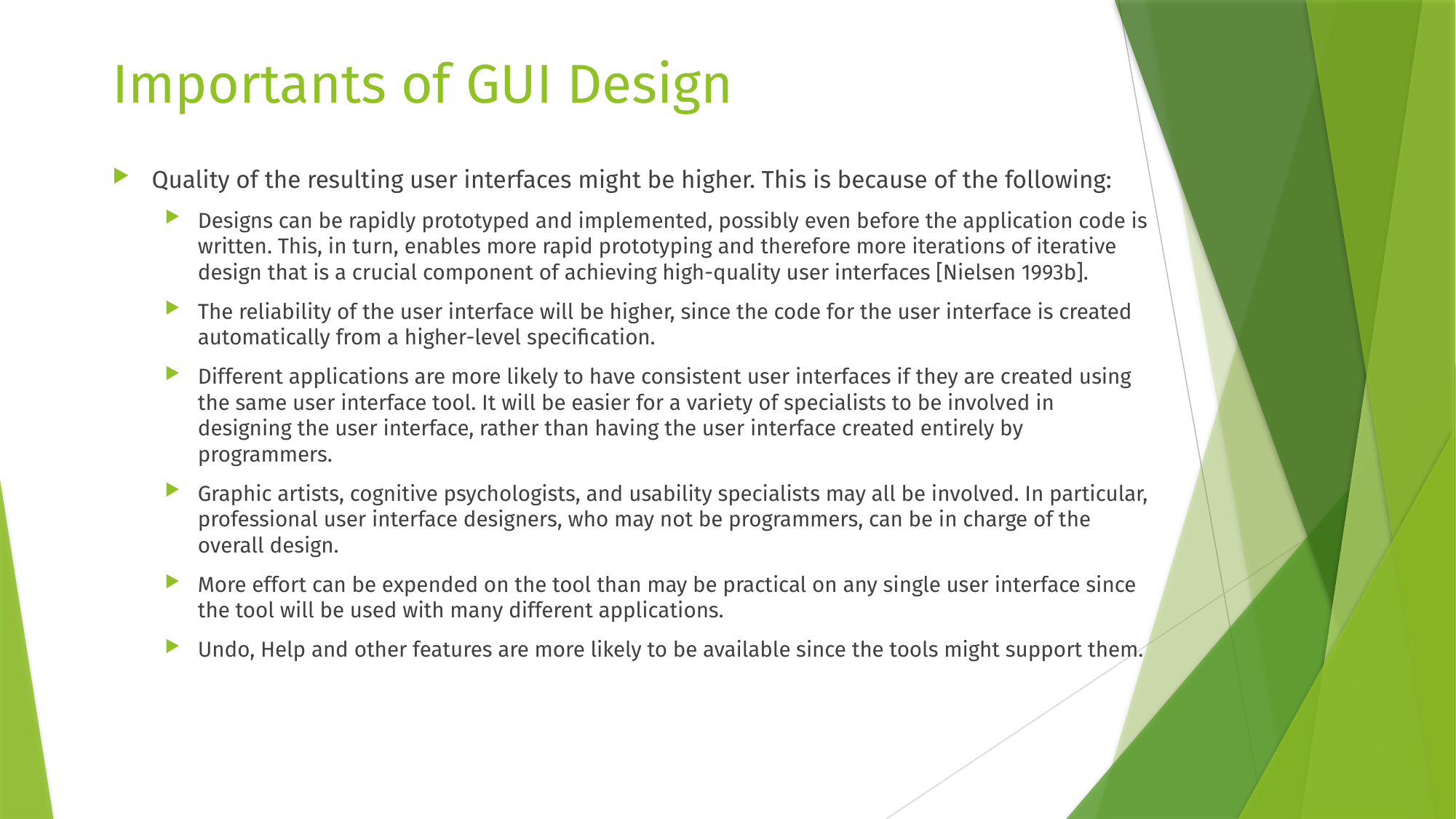

# Importants of GUI Design
Quality of the resulting user interfaces might be higher. This is because of the following:
Designs can be rapidly prototyped and implemented, possibly even before the application code is written. This, in turn, enables more rapid prototyping and therefore more iterations of iterative design that is a crucial component of achieving high-quality user interfaces [Nielsen 1993b].
The reliability of the user interface will be higher, since the code for the user interface is created automatically from a higher-level specification.
Different applications are more likely to have consistent user interfaces if they are created using the same user interface tool. It will be easier for a variety of specialists to be involved in designing the user interface, rather than having the user interface created entirely by programmers.
Graphic artists, cognitive psychologists, and usability specialists may all be involved. In particular, professional user interface designers, who may not be programmers, can be in charge of the overall design.
More effort can be expended on the tool than may be practical on any single user interface since the tool will be used with many different applications.
Undo, Help and other features are more likely to be available since the tools might support them.